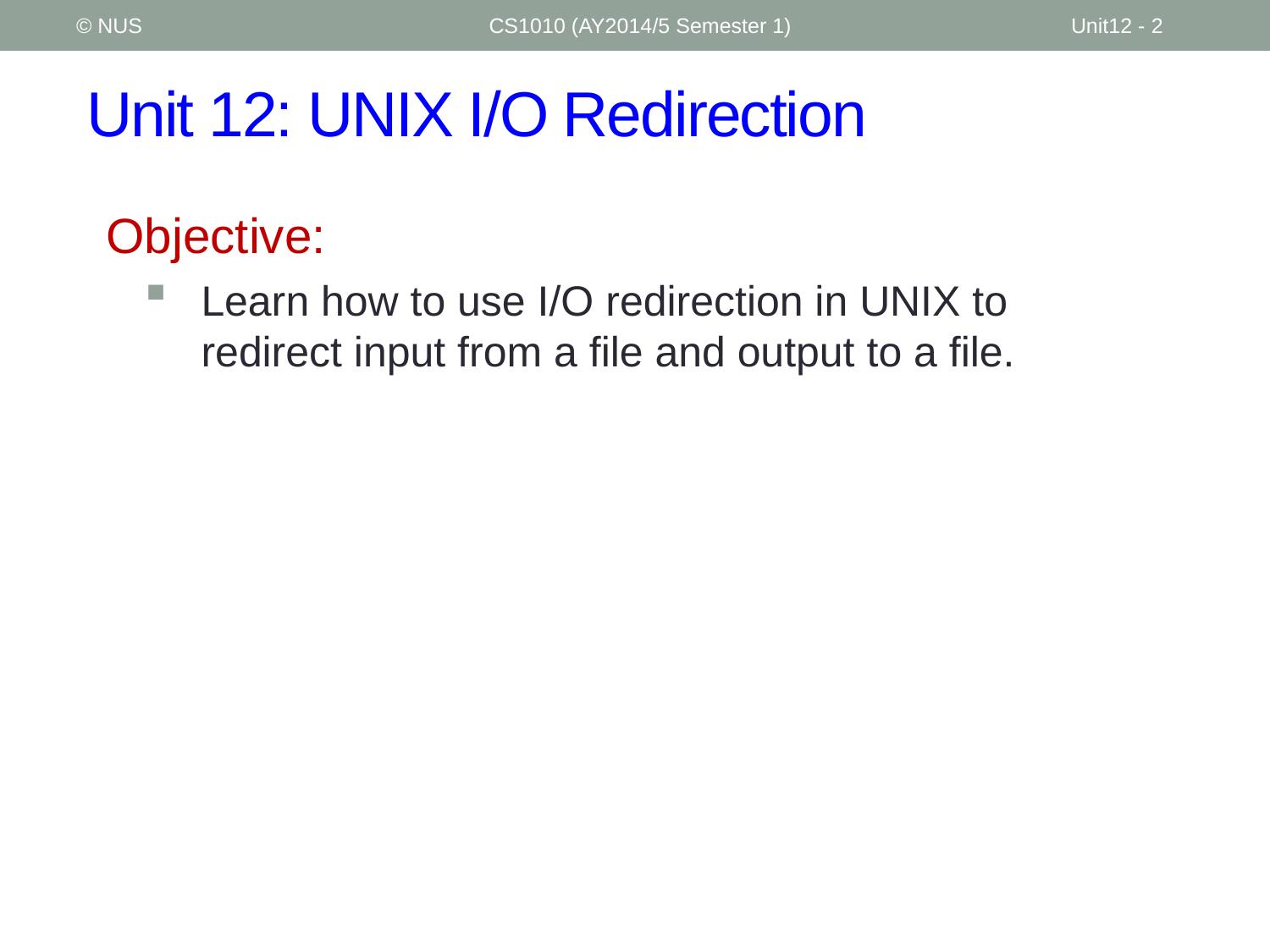

© NUS
CS1010 (AY2014/5 Semester 1)
Unit12 - 2
# Unit 12: UNIX I/O Redirection
Objective:
Learn how to use I/O redirection in UNIX to redirect input from a file and output to a file.